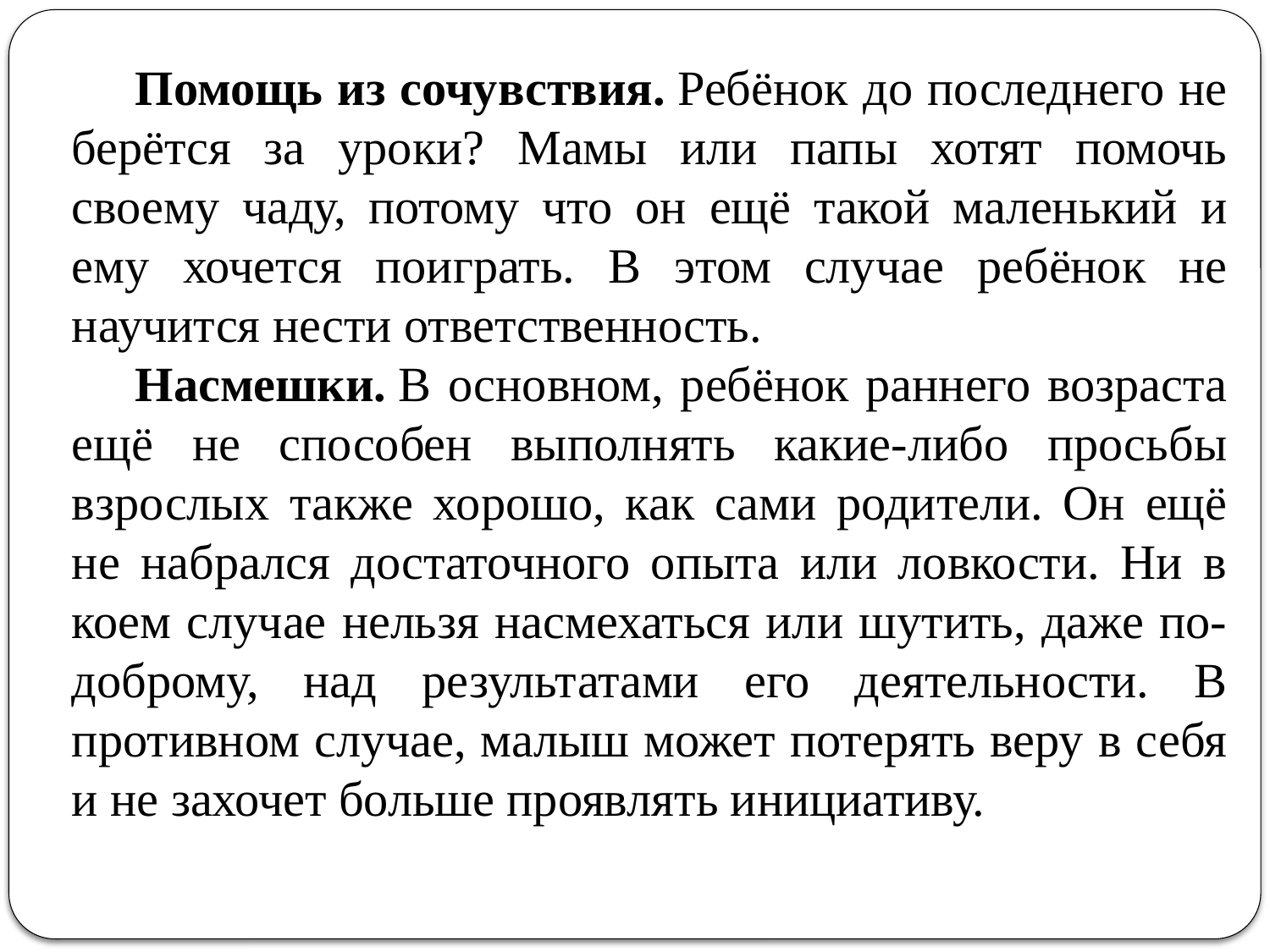

Помощь из сочувствия. Ребёнок до последнего не берётся за уроки? Мамы или папы хотят помочь своему чаду, потому что он ещё такой маленький и ему хочется поиграть. В этом случае ребёнок не научится нести ответственность.
Насмешки. В основном, ребёнок раннего возраста ещё не способен выполнять какие-либо просьбы взрослых также хорошо, как сами родители. Он ещё не набрался достаточного опыта или ловкости. Ни в коем случае нельзя насмехаться или шутить, даже по-доброму, над результатами его деятельности. В противном случае, малыш может потерять веру в себя и не захочет больше проявлять инициативу.